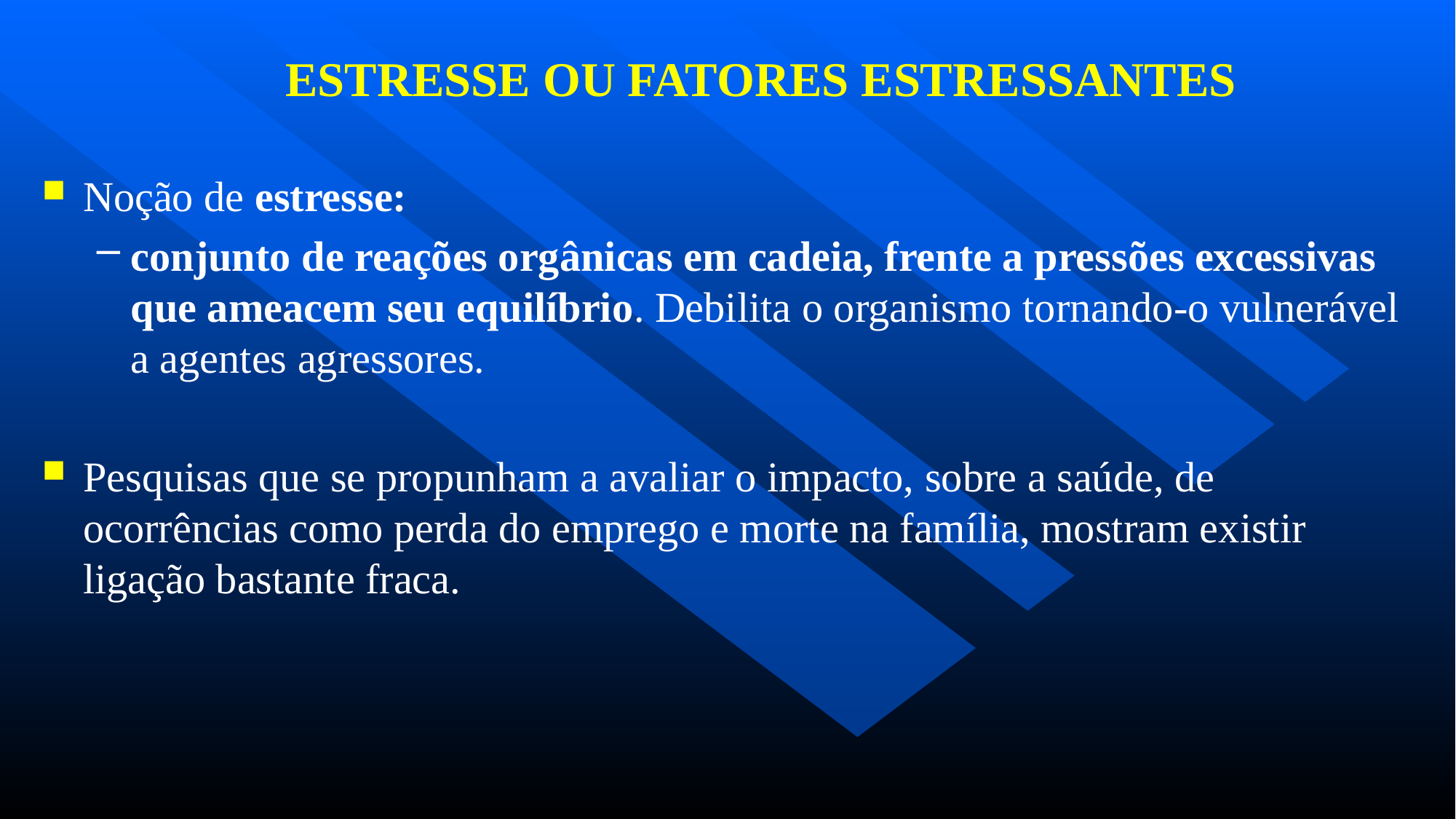

# ESTRESSE OU FATORES ESTRESSANTES
Noção de estresse:
conjunto de reações orgânicas em cadeia, frente a pressões excessivas que ameacem seu equilíbrio. Debilita o organismo tornando-o vulnerável a agentes agressores.

Pesquisas que se propunham a avaliar o impacto, sobre a saúde, de ocorrências como perda do emprego e morte na família, mostram existir ligação bastante fraca.